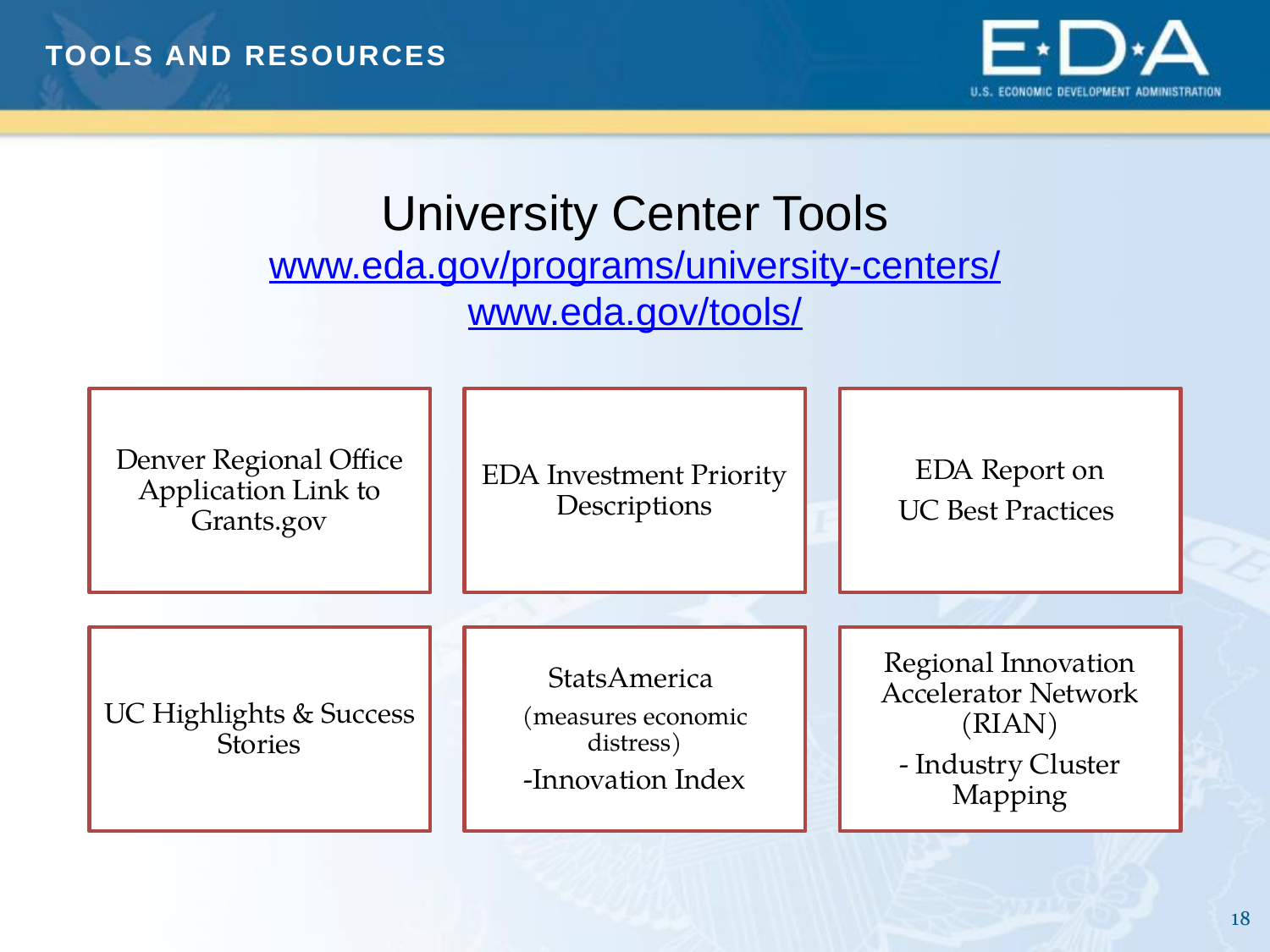

Tools and Resources
University Center Tools
www.eda.gov/programs/university-centers/
www.eda.gov/tools/
Denver Regional Office Application Link to Grants.gov
EDA Investment Priority Descriptions
EDA Report on
UC Best Practices
UC Highlights & Success Stories
StatsAmerica
(measures economic distress)
-Innovation Index
Regional Innovation Accelerator Network (RIAN)
- Industry Cluster Mapping